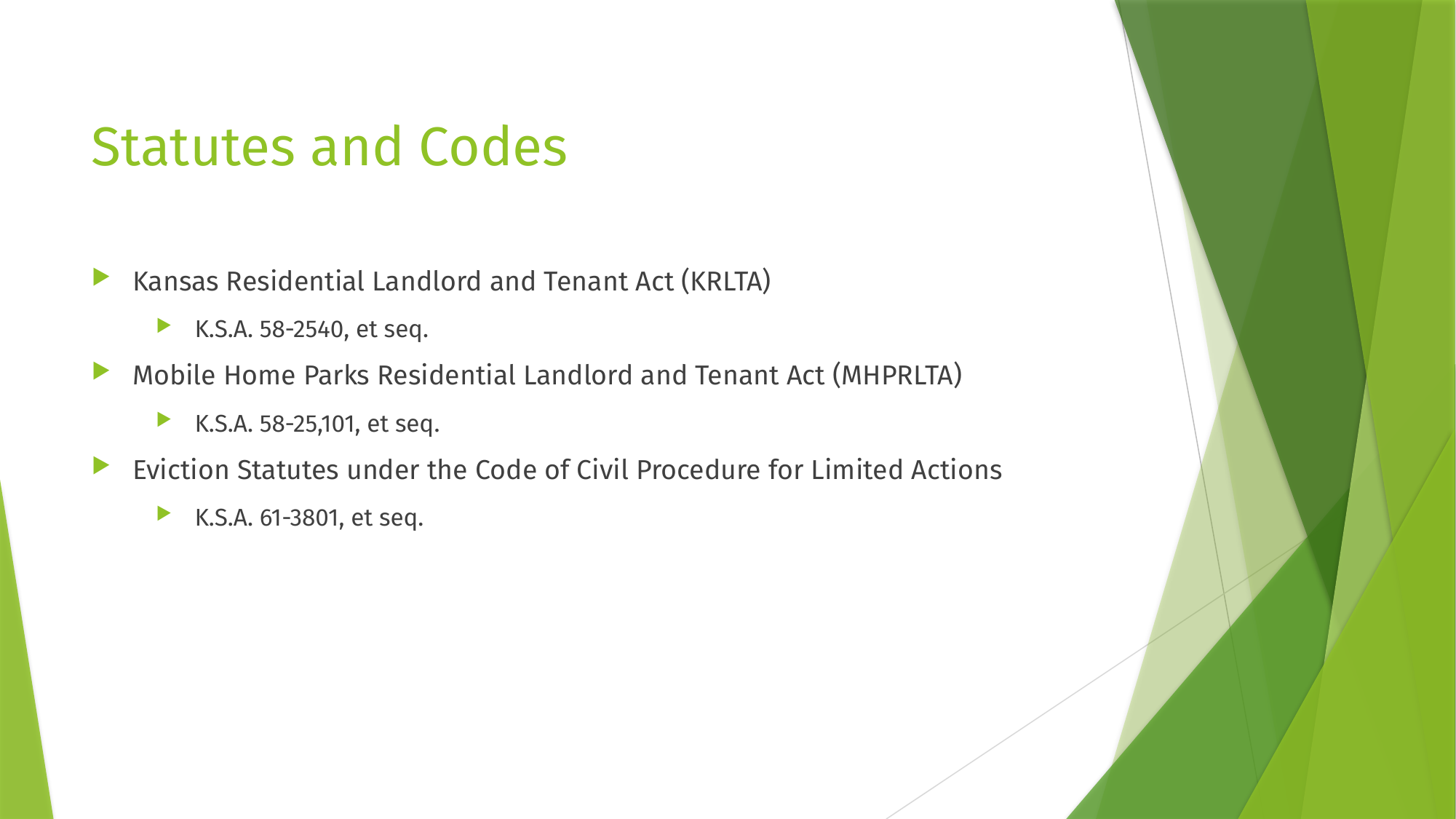

Statutes and Codes
Kansas Residential Landlord and Tenant Act (KRLTA)
K.S.A. 58-2540, et seq.
Mobile Home Parks Residential Landlord and Tenant Act (MHPRLTA)
K.S.A. 58-25,101, et seq.
Eviction Statutes under the Code of Civil Procedure for Limited Actions
K.S.A. 61-3801, et seq.